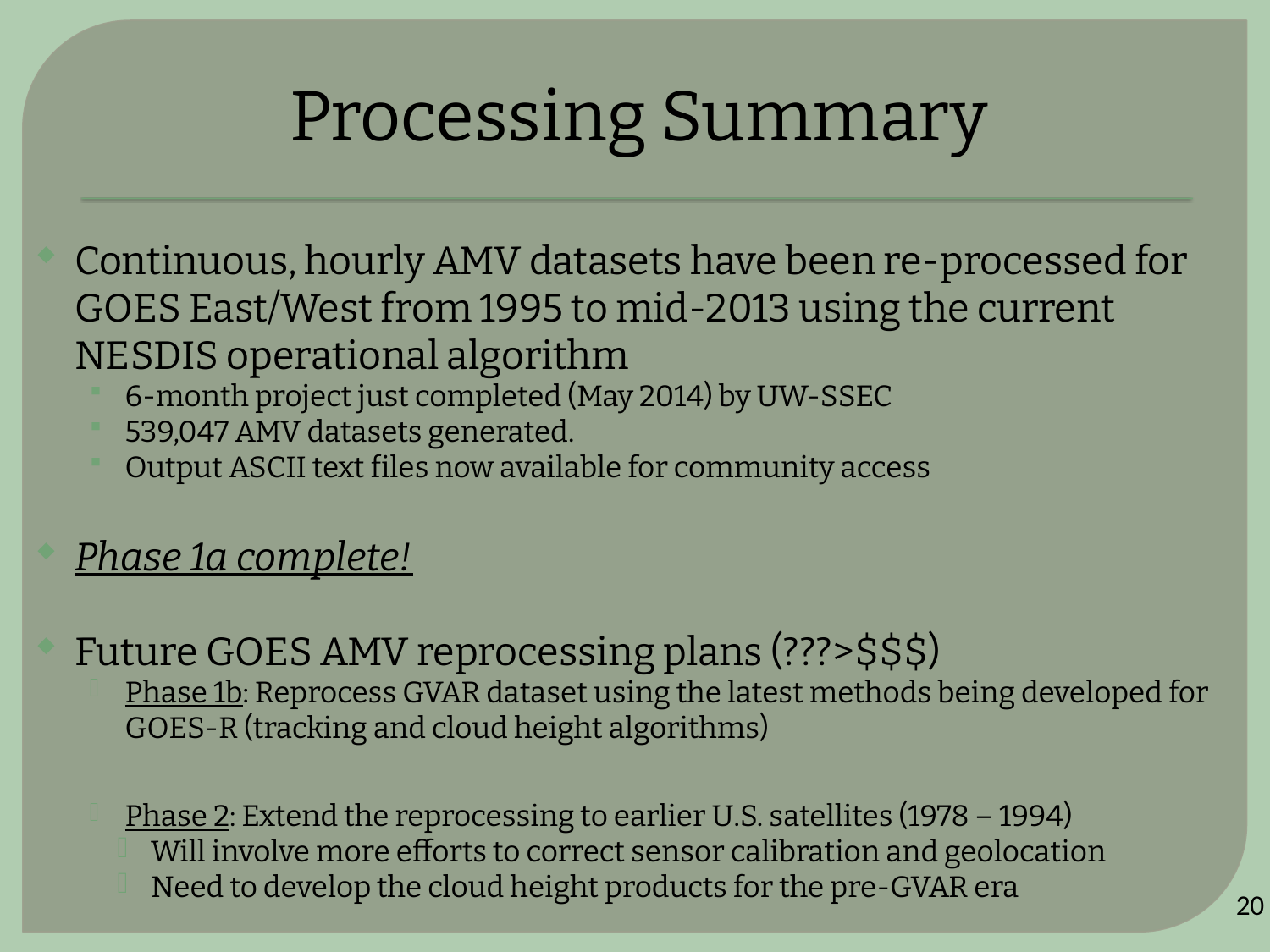

# Processing Summary
Continuous, hourly AMV datasets have been re-processed for GOES East/West from 1995 to mid-2013 using the current NESDIS operational algorithm
6-month project just completed (May 2014) by UW-SSEC
539,047 AMV datasets generated.
Output ASCII text files now available for community access

Phase 1a complete!

Future GOES AMV reprocessing plans (???>$$$)
Phase 1b: Reprocess GVAR dataset using the latest methods being developed for GOES-R (tracking and cloud height algorithms)

Phase 2: Extend the reprocessing to earlier U.S. satellites (1978 – 1994)
Will involve more efforts to correct sensor calibration and geolocation
Need to develop the cloud height products for the pre-GVAR era
20